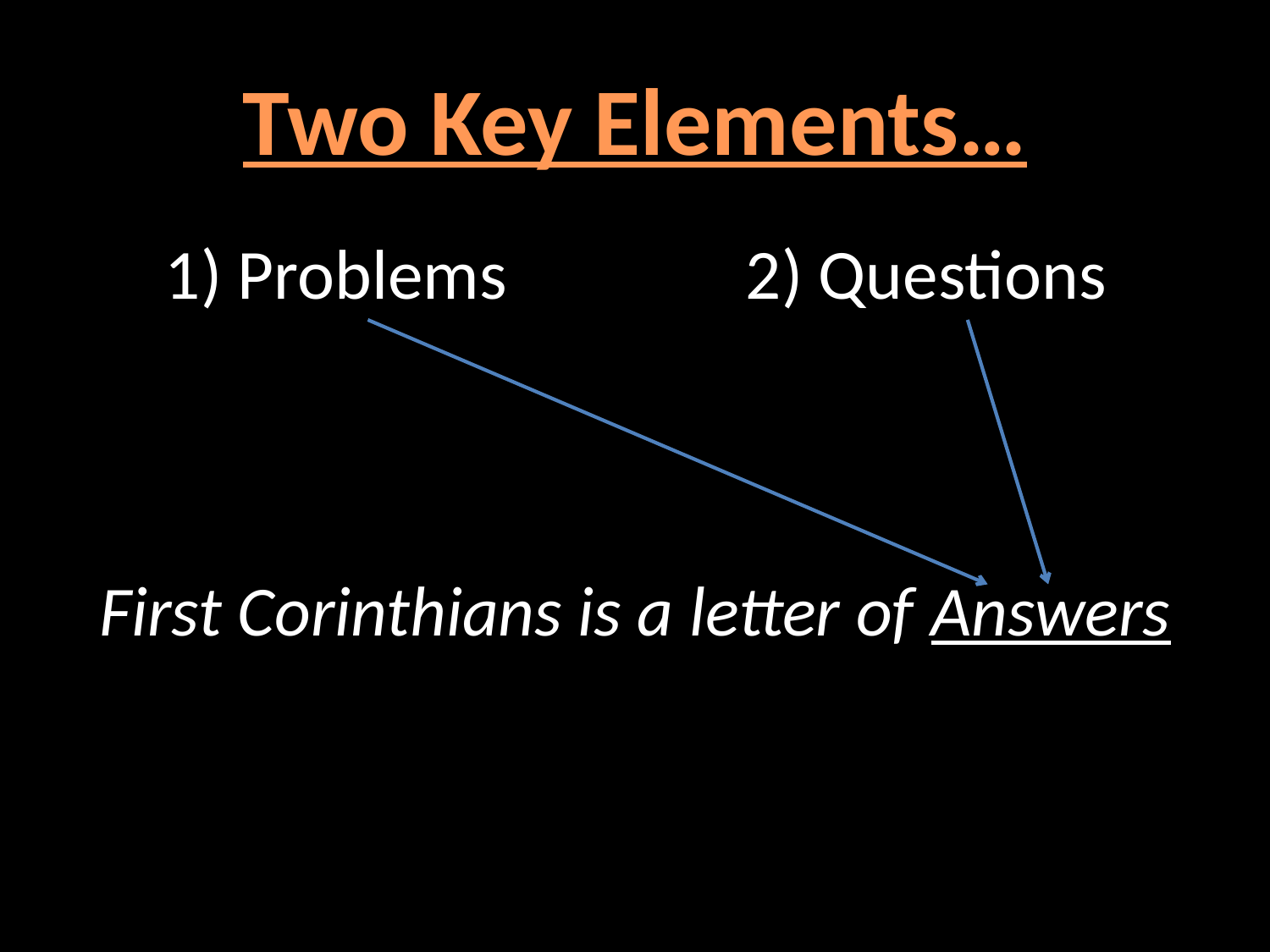

# Two Key Elements…
2) Questions
1) Problems
First Corinthians is a letter of Answers